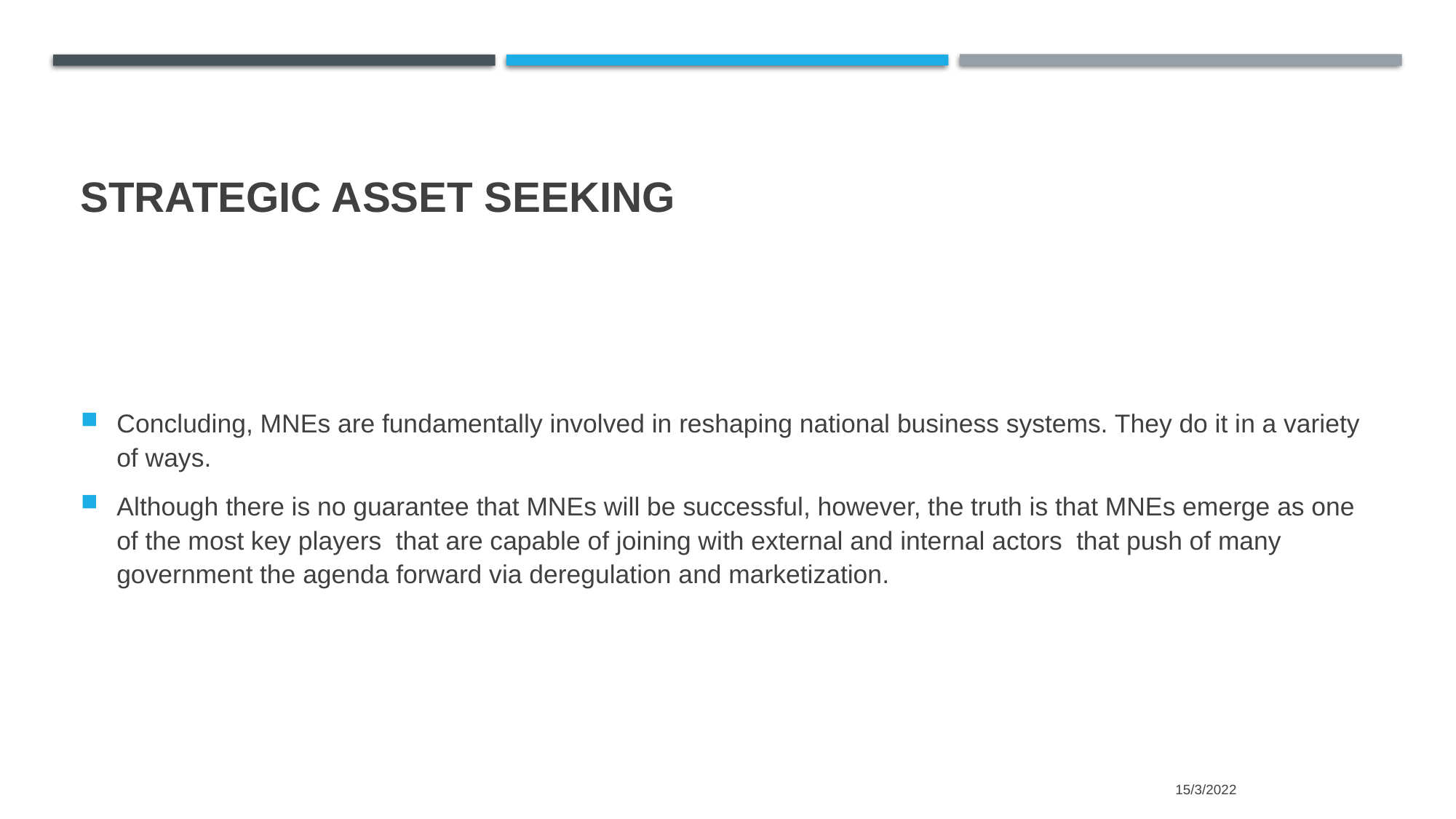

# Strategic Asset Seeking
Concluding, MNEs are fundamentally involved in reshaping national business systems. They do it in a variety of ways.
Although there is no guarantee that MNEs will be successful, however, the truth is that MNEs emerge as one of the most key players  that are capable of joining with external and internal actors  that push of many government the agenda forward via deregulation and marketization.
15/3/2022